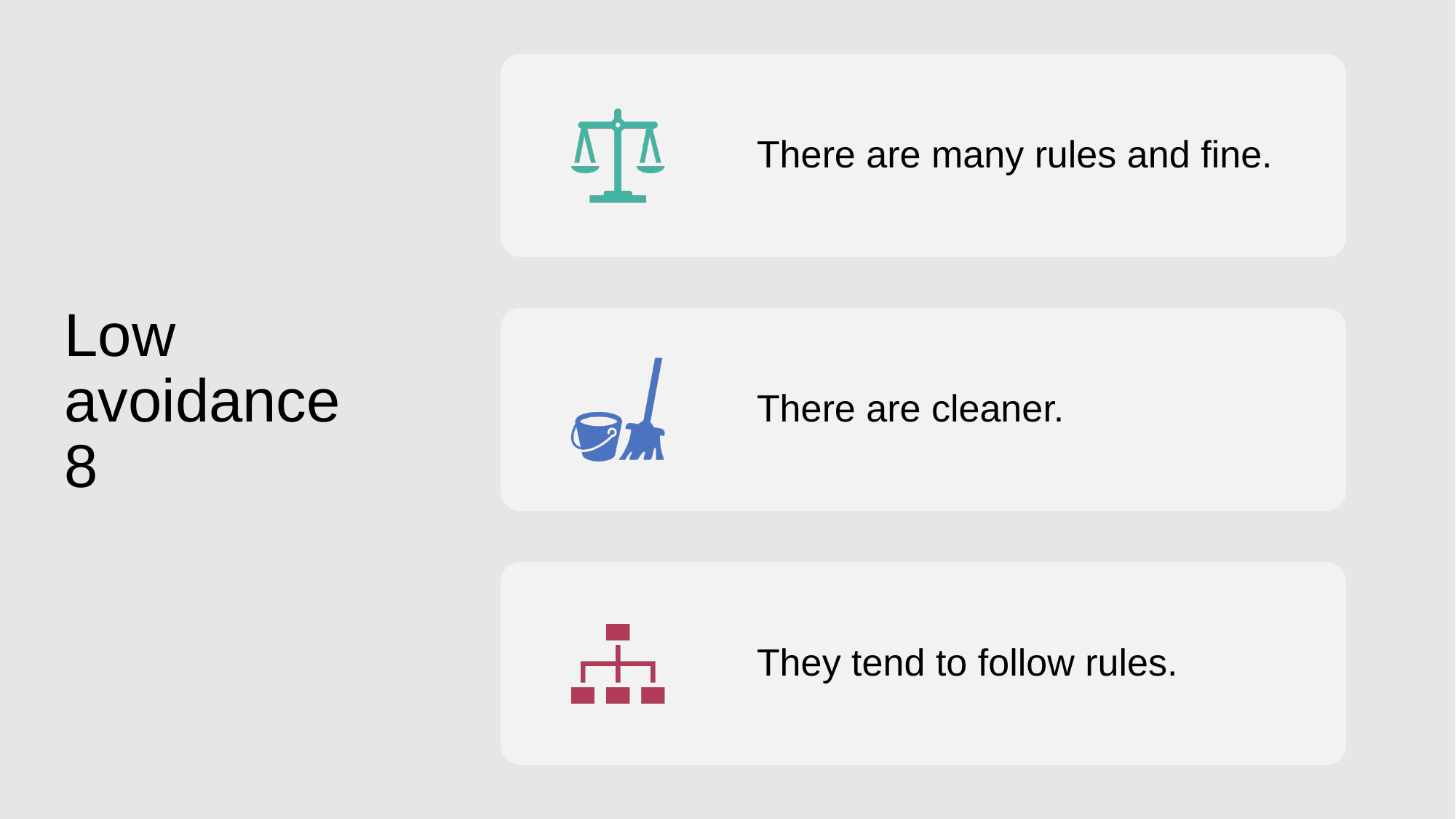

# Low avoidance 8
There are many rules and fine.
There are cleaner.
They tend to follow rules.